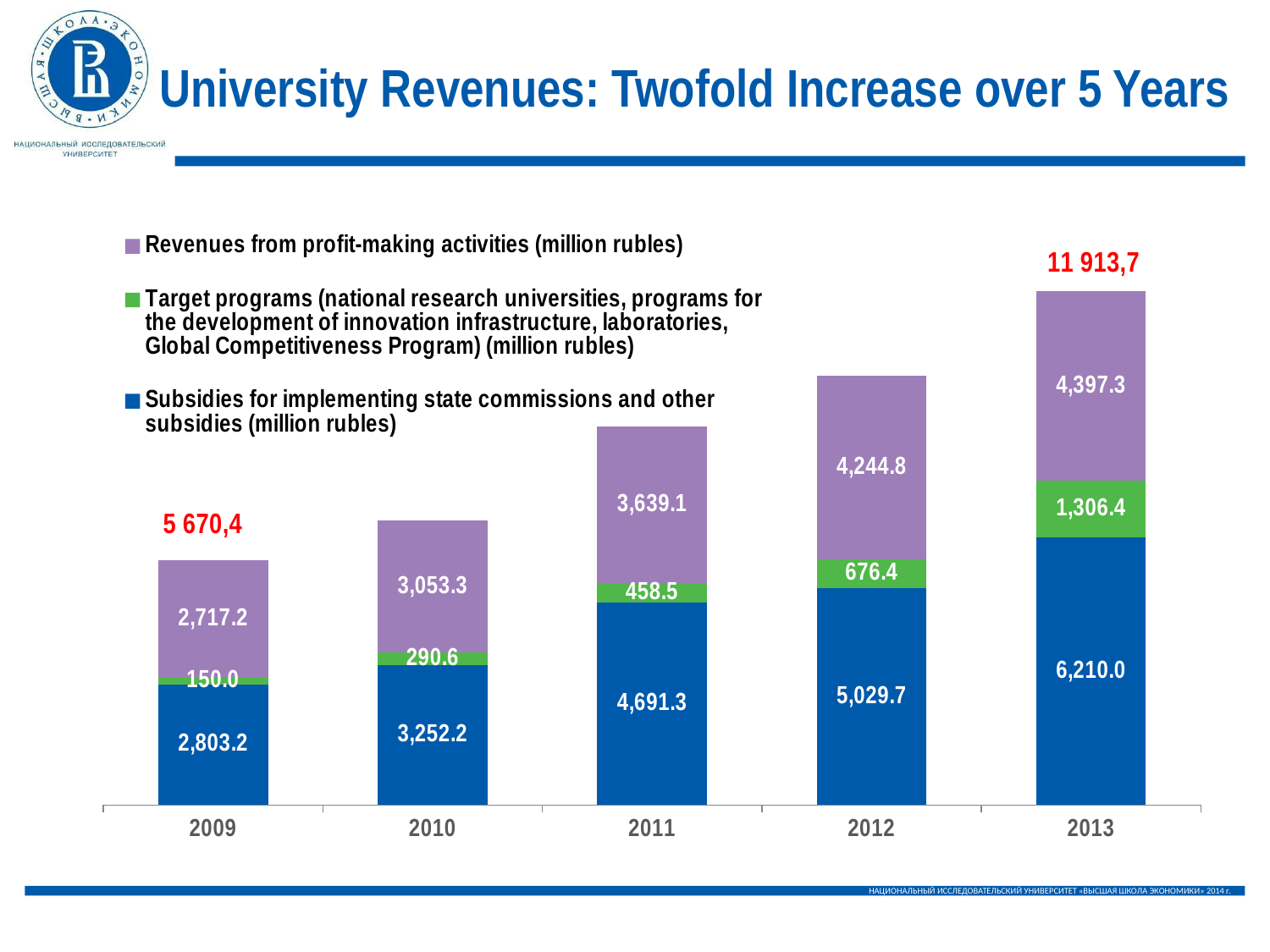

# University Revenues: Twofold Increase over 5 Years

### Chart

| Category | Subsidies for implementing state commissions and other subsidies (million rubles) | Target programs (national research universities, programs for the development of innovation infrastructure, laboratories, Global Competitiveness Program) (million rubles) | Revenues from profit-making activities (million rubles) |
|---|---|---|---|
| 2009 | 2803.20298417 | 150.0 | 2717.2031097927556 |
| 2010 | 3252.21830225 | 290.6052721 | 3053.3494099799996 |
| 2011 | 4691.273297369999 | 458.526 | 3639.103869063 |
| 2012 | 5029.7425363600005 | 676.4434093899999 | 4244.7551569034 |
| 2013 | 6210.0236 | 1306.3775 | 4397.31475 |